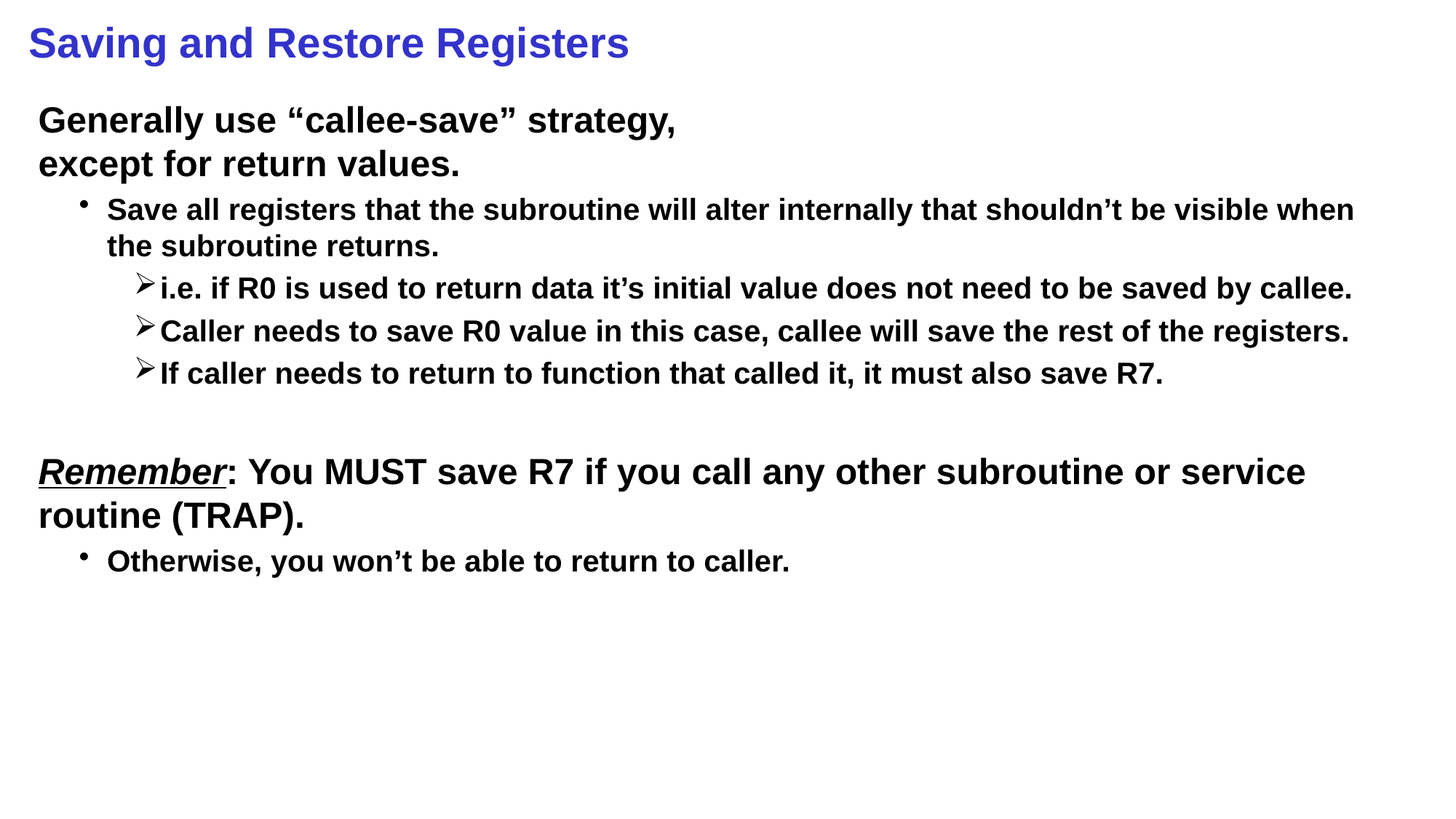

# Saving and Restore Registers
Generally use “callee-save” strategy,
except for return values.
Save all registers that the subroutine will alter internally that shouldn’t be visible when the subroutine returns.
i.e. if R0 is used to return data it’s initial value does not need to be saved by callee.
Caller needs to save R0 value in this case, callee will save the rest of the registers.
If caller needs to return to function that called it, it must also save R7.

Remember: You MUST save R7 if you call any other subroutine or service routine (TRAP).
Otherwise, you won’t be able to return to caller.